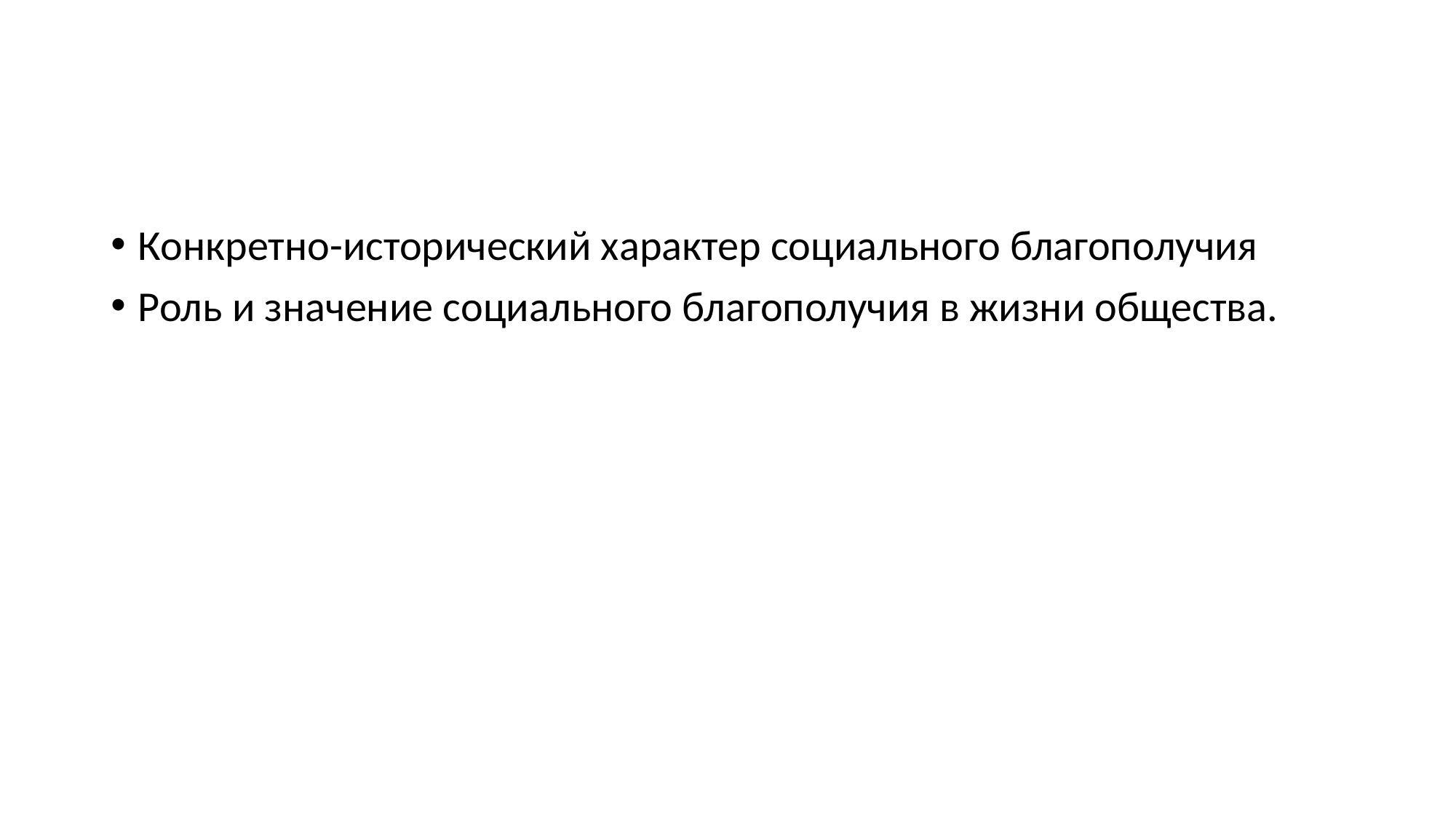

#
Конкретно-исторический характер социального благополучия
Роль и значение социального благополучия в жизни общества.